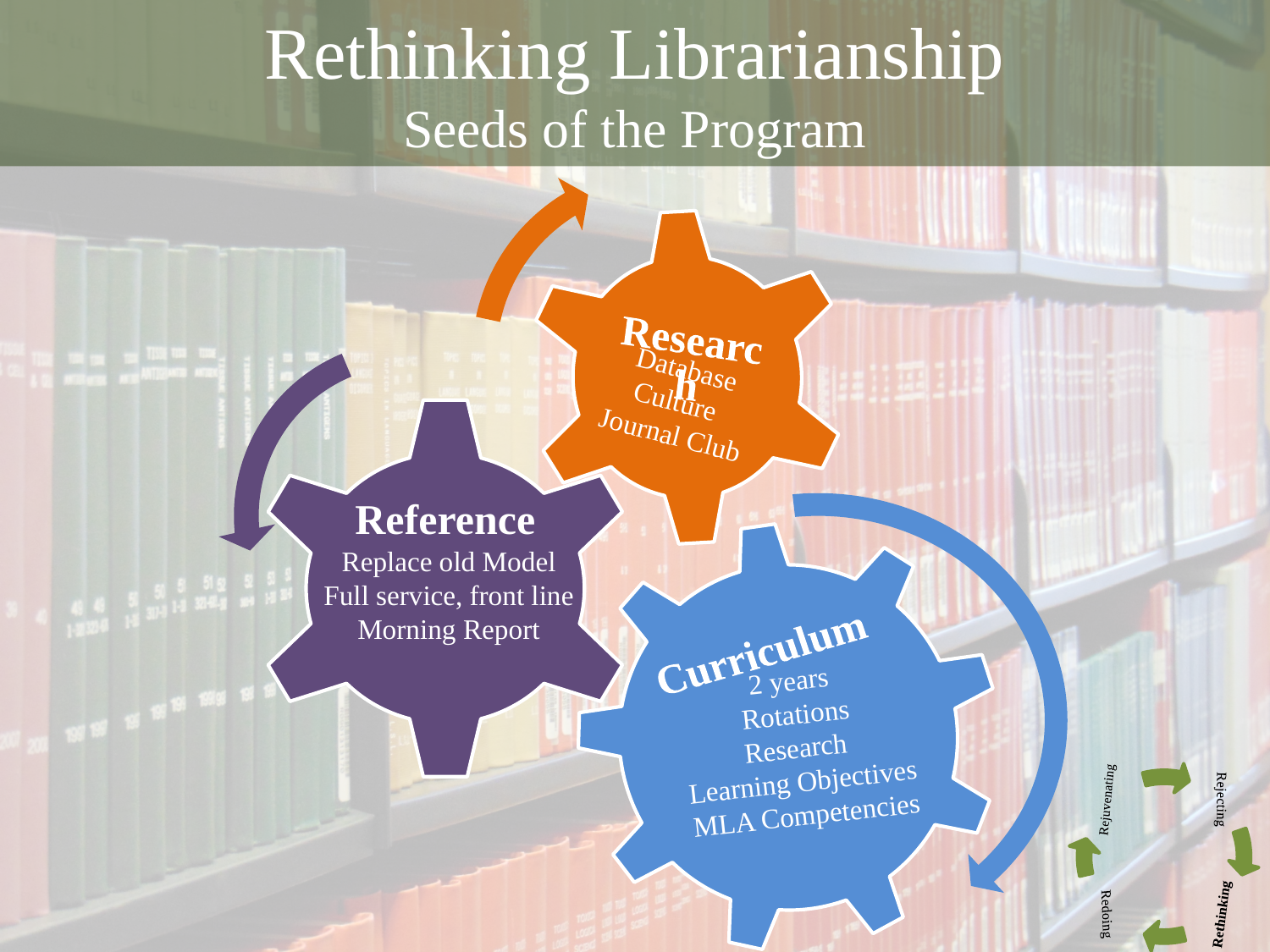

Rethinking Librarianship
Seeds of the Program
Curriculum
Reference
Research
Database
Culture
Journal Club
Replace old Model
Full service, front line
Morning Report

2 years
 Rotations
Research
 Learning Objectives
 MLA Competencies

Rejecting
Rethinking
Redoing
Rejuvenating